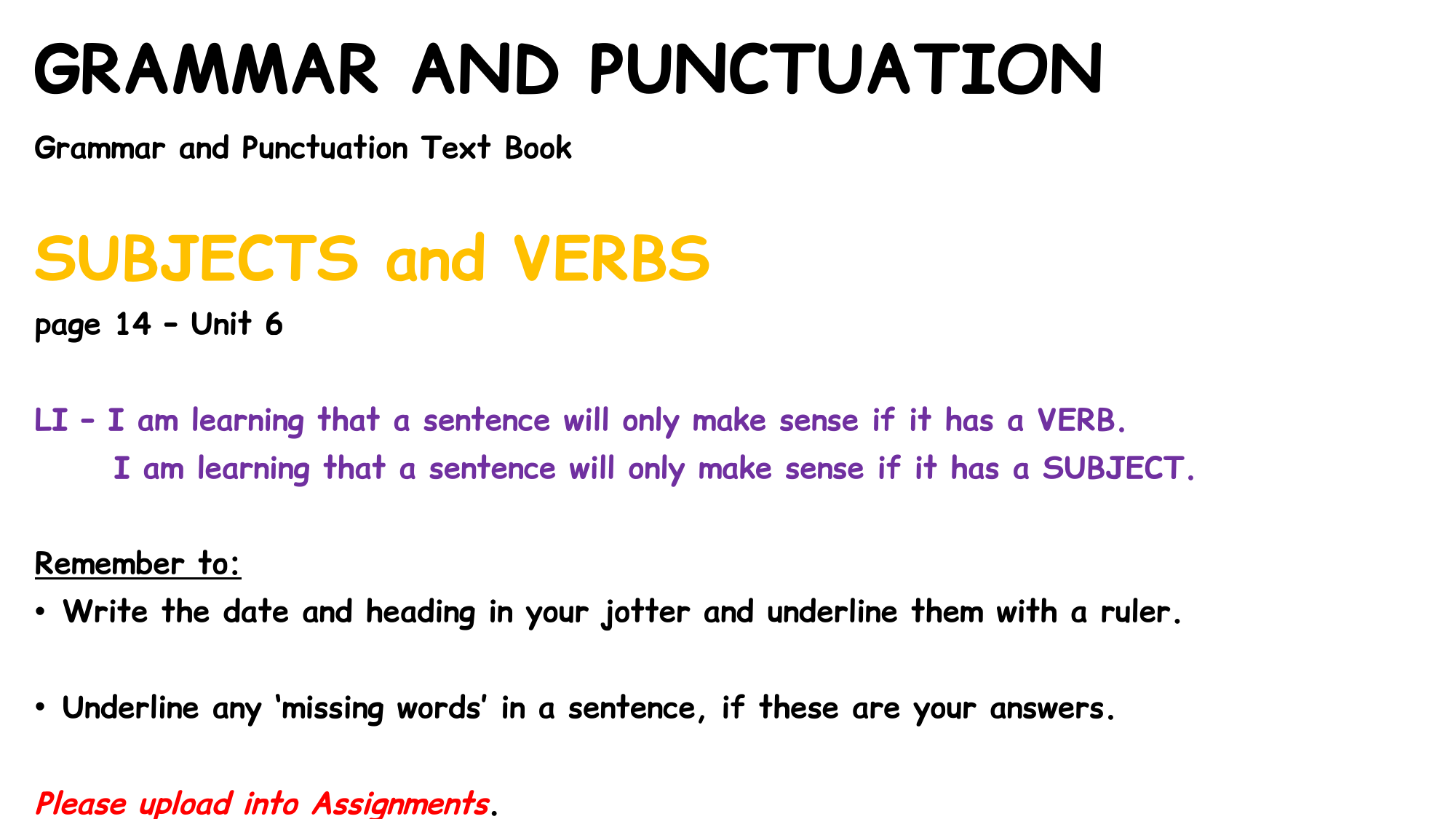

# GRAMMAR AND PUNCTUATION
Grammar and Punctuation Text Book

SUBJECTS and VERBS
page 14 – Unit 6

LI – I am learning that a sentence will only make sense if it has a VERB.
      I am learning that a sentence will only make sense if it has a SUBJECT.

Remember to:
Write the date and heading in your jotter and underline them with a ruler.

Underline any ‘missing words’ in a sentence, if these are your answers.

Please upload into Assignments.